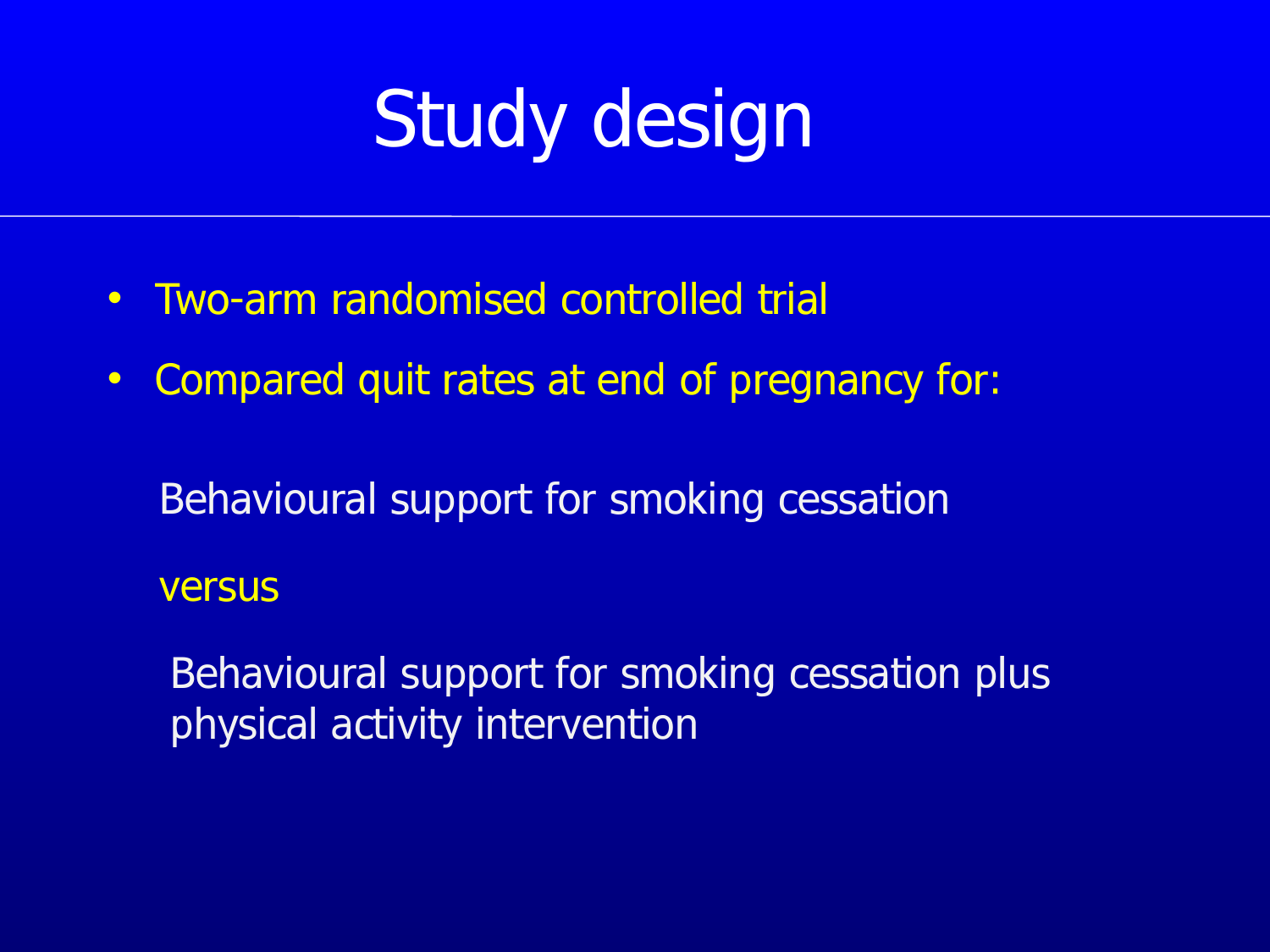

Study design

Two-arm randomised controlled trial

Compared quit rates at end of pregnancy for:

    Behavioural support for smoking cessation

    versus

Behavioural support for smoking cessation plus physical activity intervention